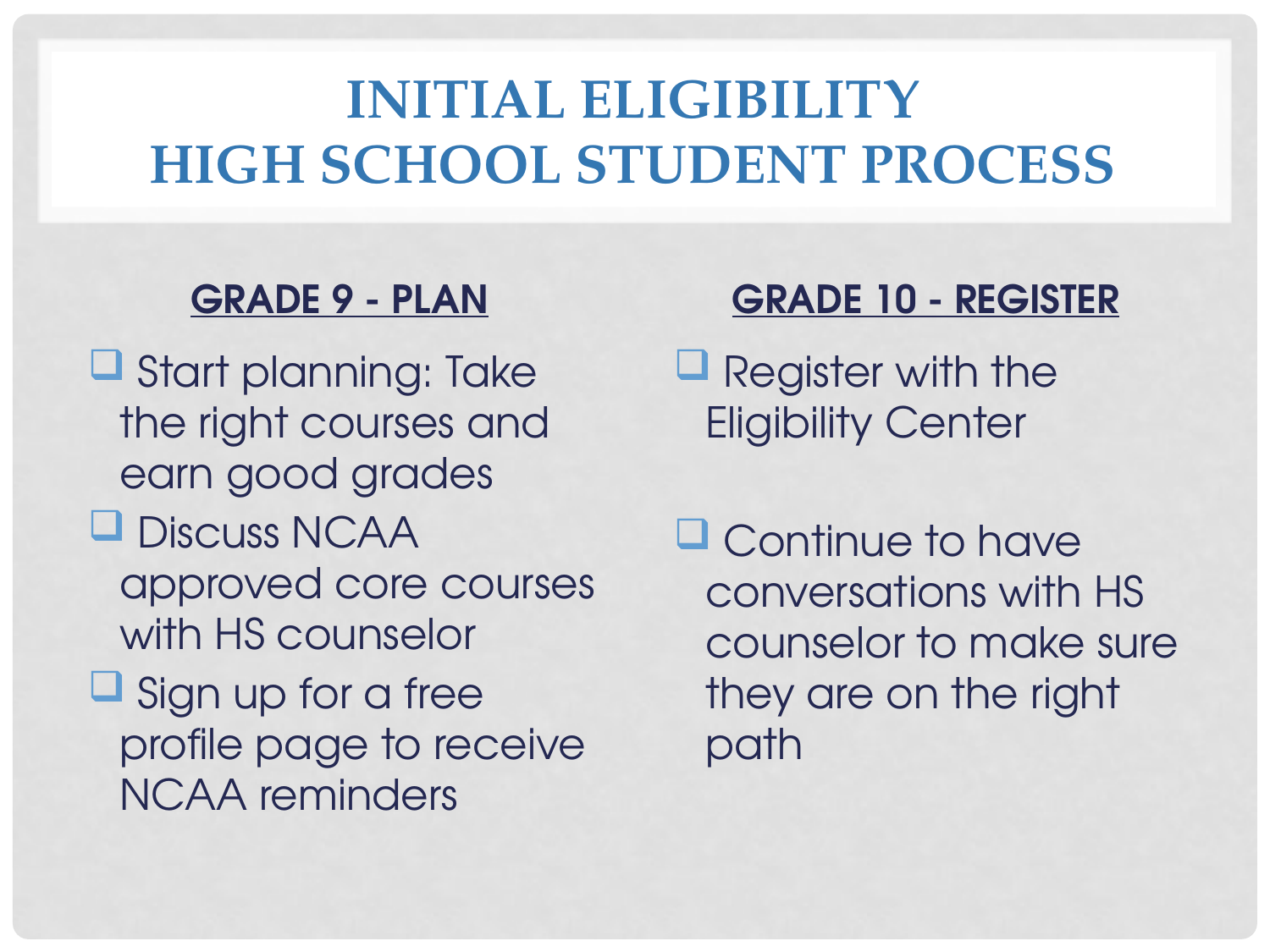

# Initial eligibility High school student process
GRADE 9 - PLAN
GRADE 10 - REGISTER
 Start planning: Take the right courses and earn good grades
 Discuss NCAA approved core courses with HS counselor
 Sign up for a free profile page to receive NCAA reminders
 Register with the Eligibility Center

 Continue to have conversations with HS counselor to make sure they are on the right path